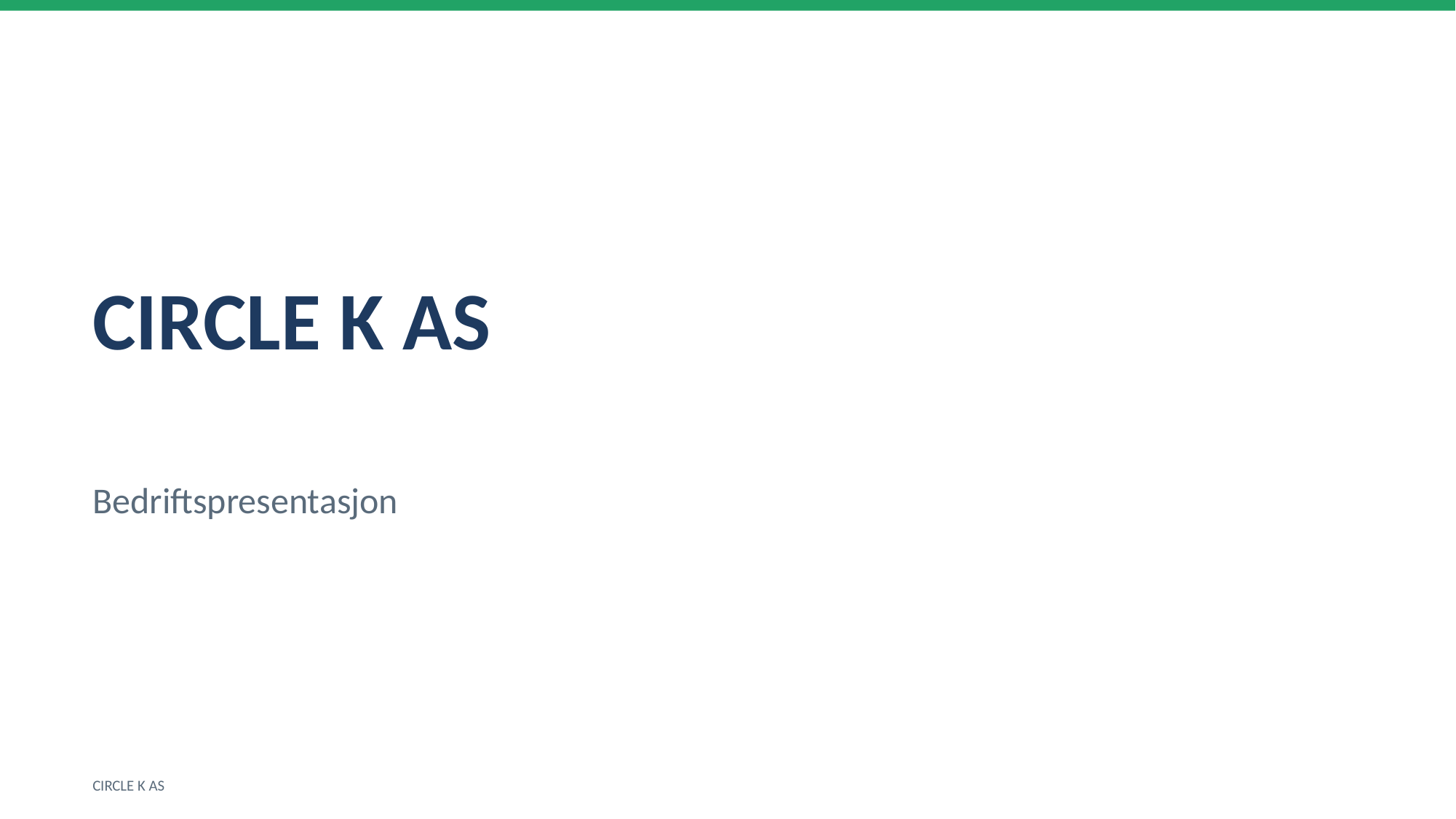

CIRCLE K AS
Bedriftspresentasjon
CIRCLE K AS